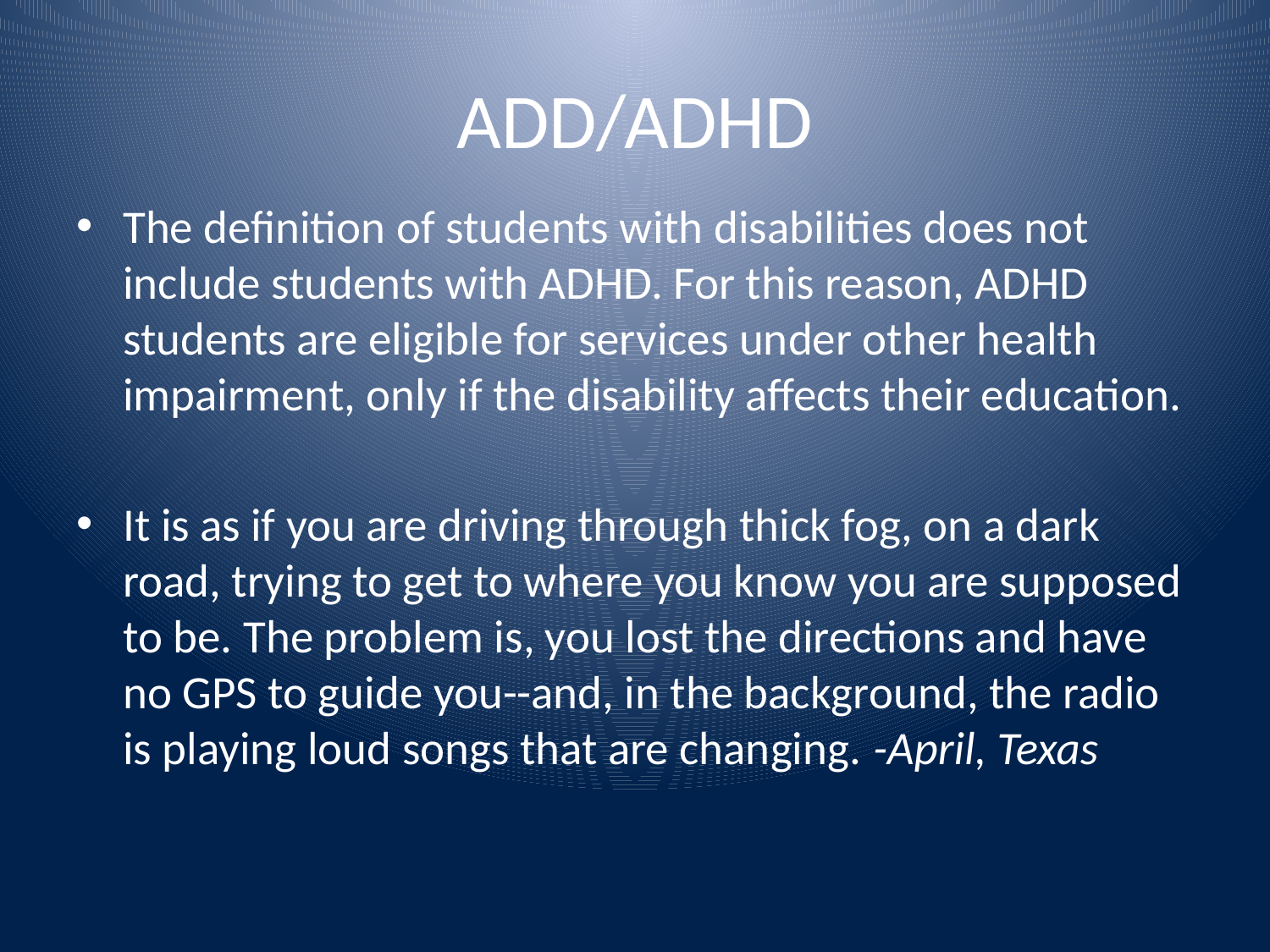

# ADD/ADHD
The definition of students with disabilities does not include students with ADHD. For this reason, ADHD students are eligible for services under other health impairment, only if the disability affects their education.

It is as if you are driving through thick fog, on a dark road, trying to get to where you know you are supposed to be. The problem is, you lost the directions and have no GPS to guide you--and, in the background, the radio is playing loud songs that are changing. -April, Texas